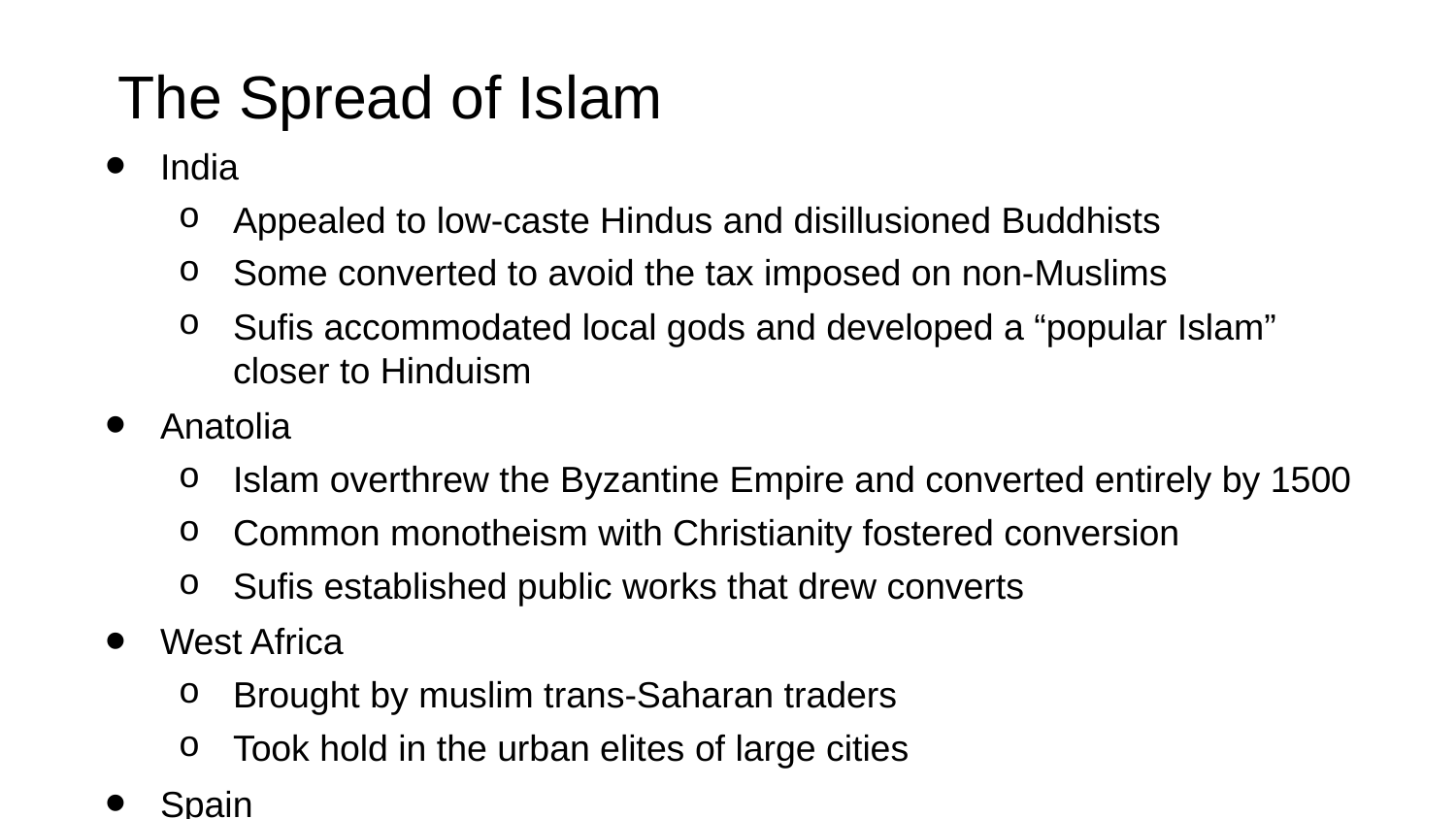

The Spread of Islam
India
Appealed to low-caste Hindus and disillusioned Buddhists
Some converted to avoid the tax imposed on non-Muslims
Sufis accommodated local gods and developed a “popular Islam” closer to Hinduism
Anatolia
Islam overthrew the Byzantine Empire and converted entirely by 1500
Common monotheism with Christianity fostered conversion
Sufis established public works that drew converts
West Africa
Brought by muslim trans-Saharan traders
Took hold in the urban elites of large cities
Spain
coexisted with Christianity but toleration eroded by late 10th century